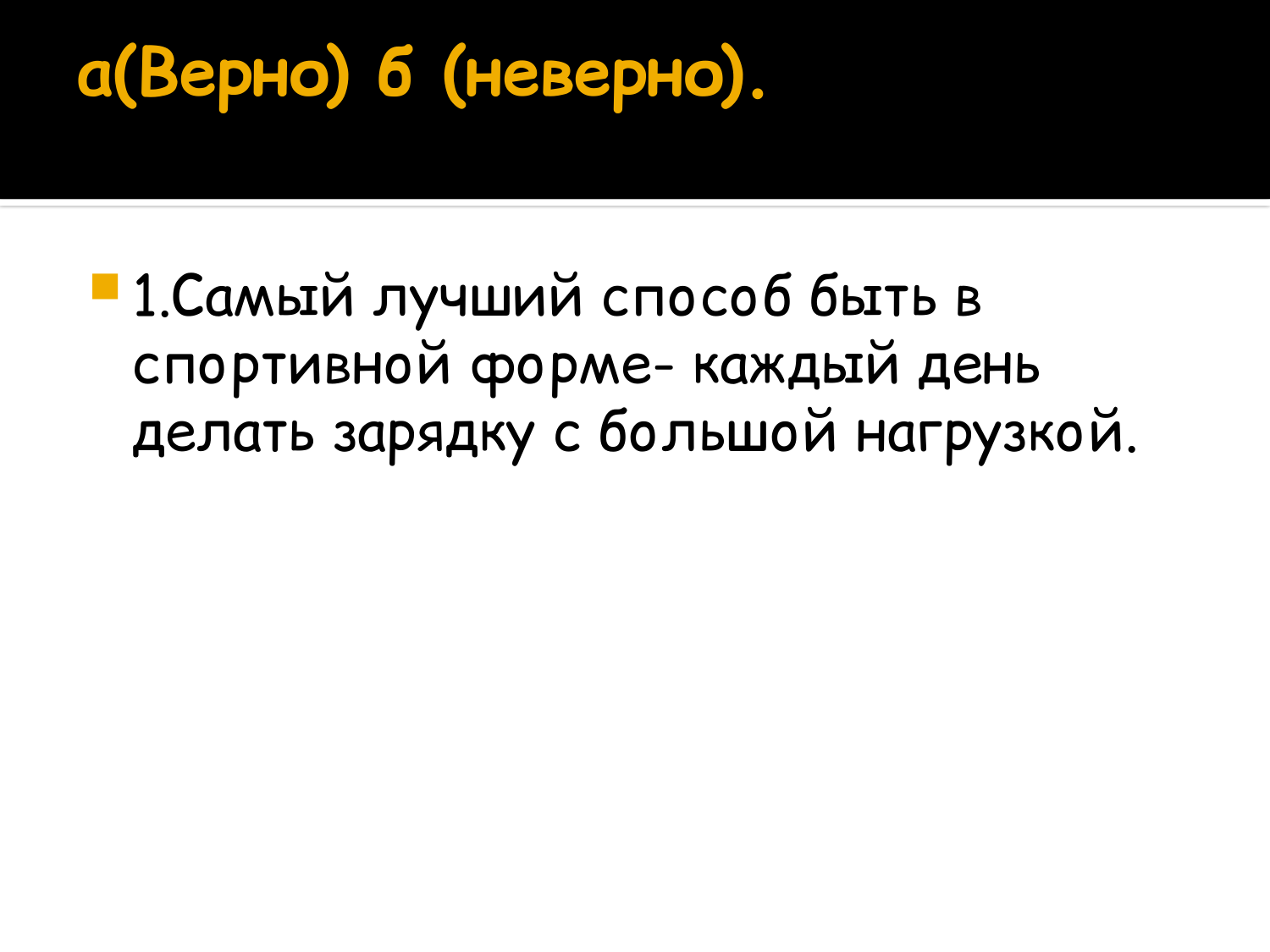

# а(Верно) б (неверно).
1.Самый лучший способ быть в спортивной форме- каждый день делать зарядку с большой нагрузкой.